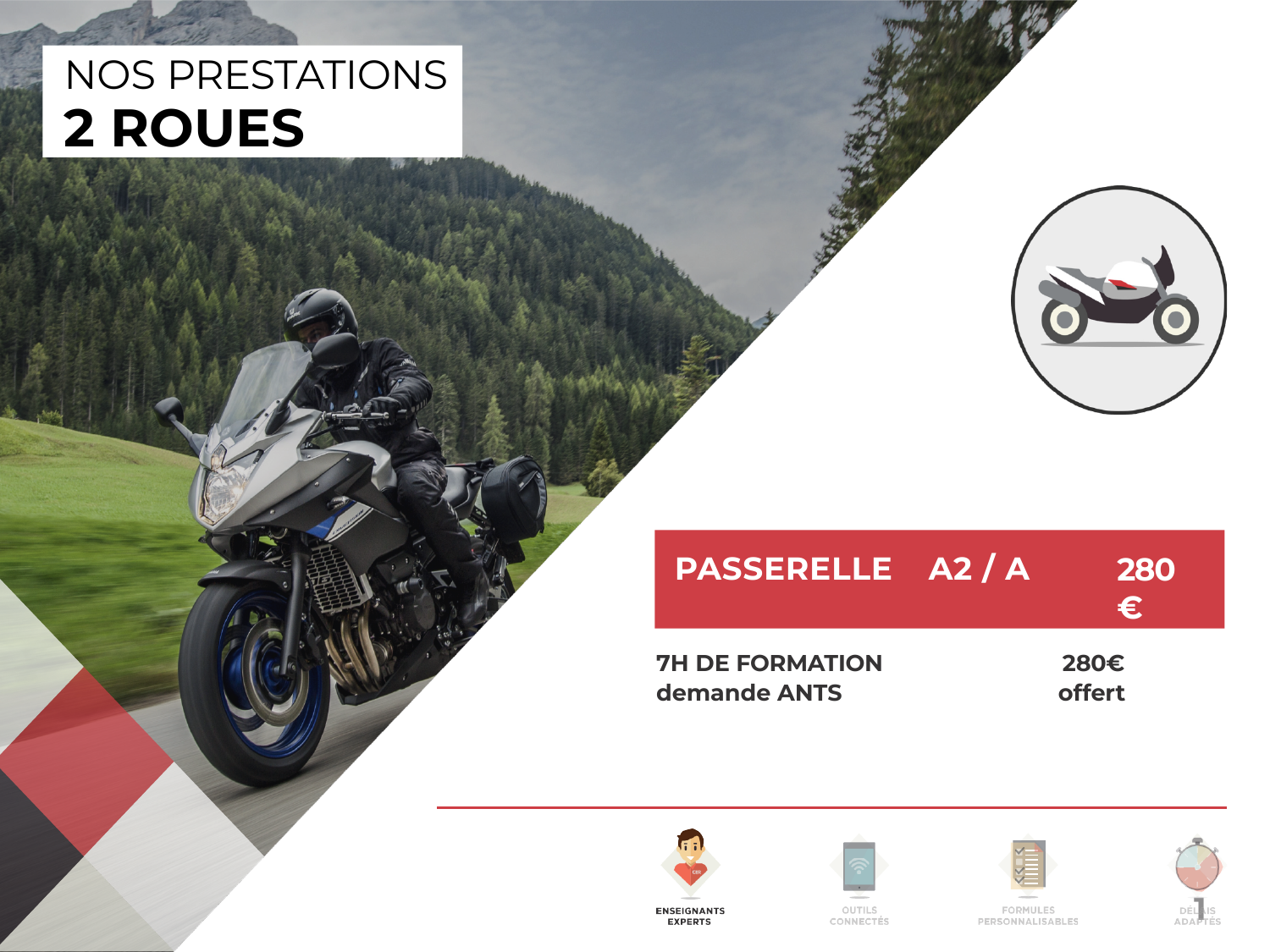

NOS PRESTATIONS
2 ROUES

PASSERELLE	A2 / A
280 €

7H DE FORMATION                            280€
demande ANTS                                 offert

1